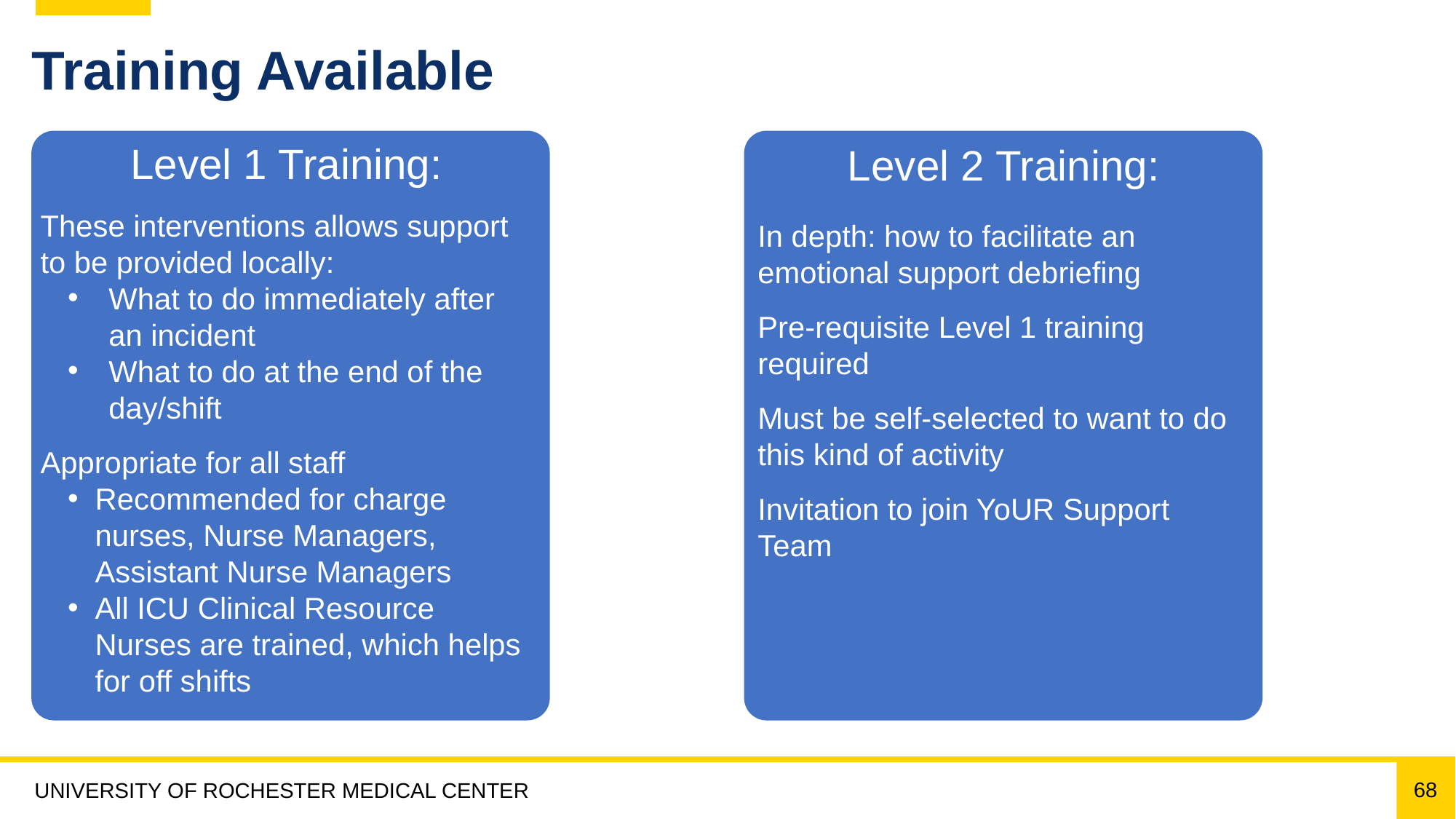

# Training Available
Level 1 Training:
These interventions allows support to be provided locally:
What to do immediately after an incident
What to do at the end of the day/shift
Appropriate for all staff
Recommended for charge nurses, Nurse Managers, Assistant Nurse Managers
All ICU Clinical Resource Nurses are trained, which helps for off shifts

Level 2 Training:
In depth: how to facilitate an emotional support debriefing
Pre-requisite Level 1 training required
Must be self-selected to want to do this kind of activity
Invitation to join YoUR Support Team
68